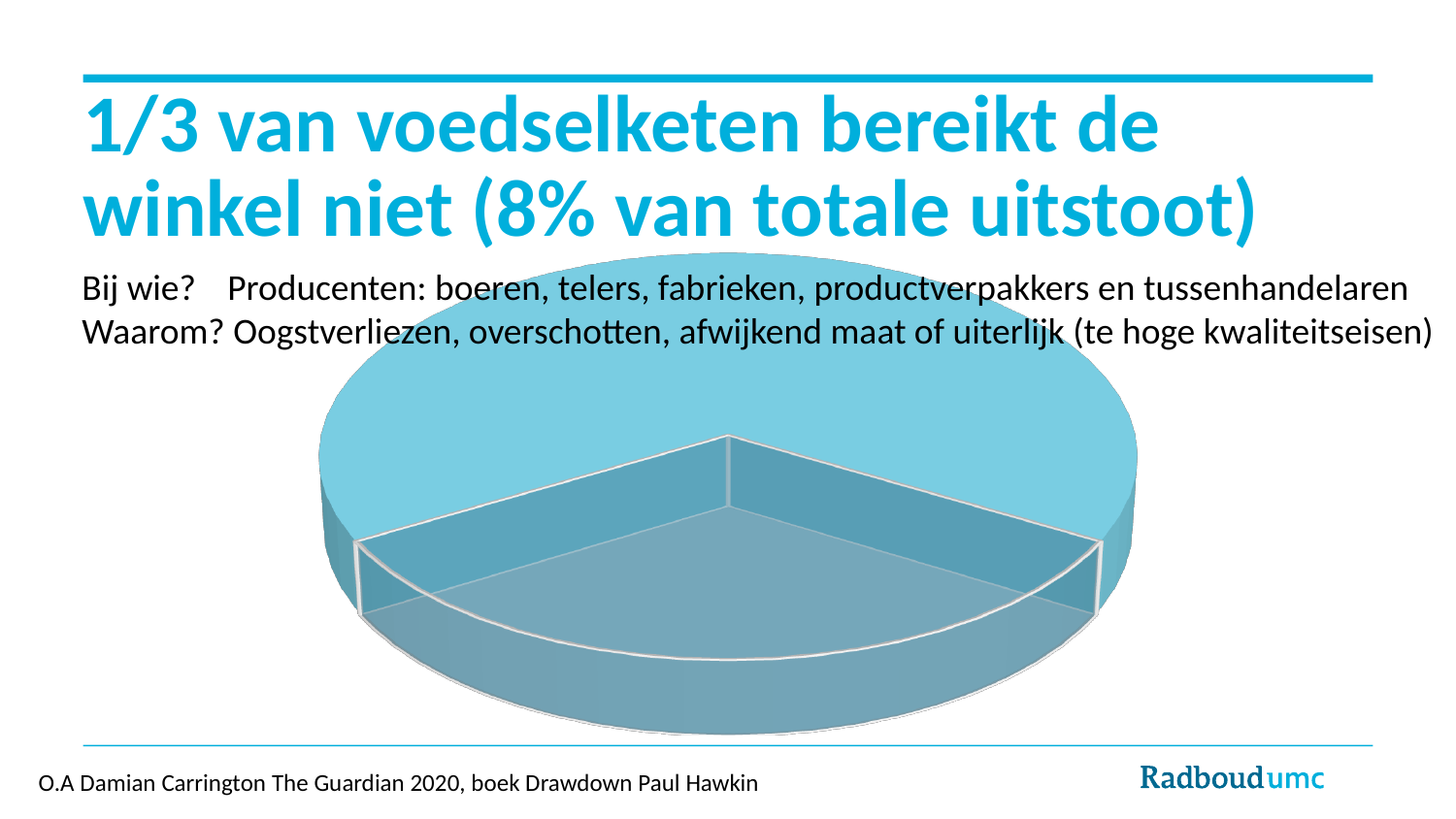

# 1/3 van voedselketen bereikt de winkel niet (8% van totale uitstoot)

[unsupported chart]

Bij wie? 	Producenten: boeren, telers, fabrieken, productverpakkers en tussenhandelaren
Waarom? Oogstverliezen, overschotten, afwijkend maat of uiterlijk (te hoge kwaliteitseisen)
O.A Damian Carrington The Guardian 2020, boek Drawdown Paul Hawkin